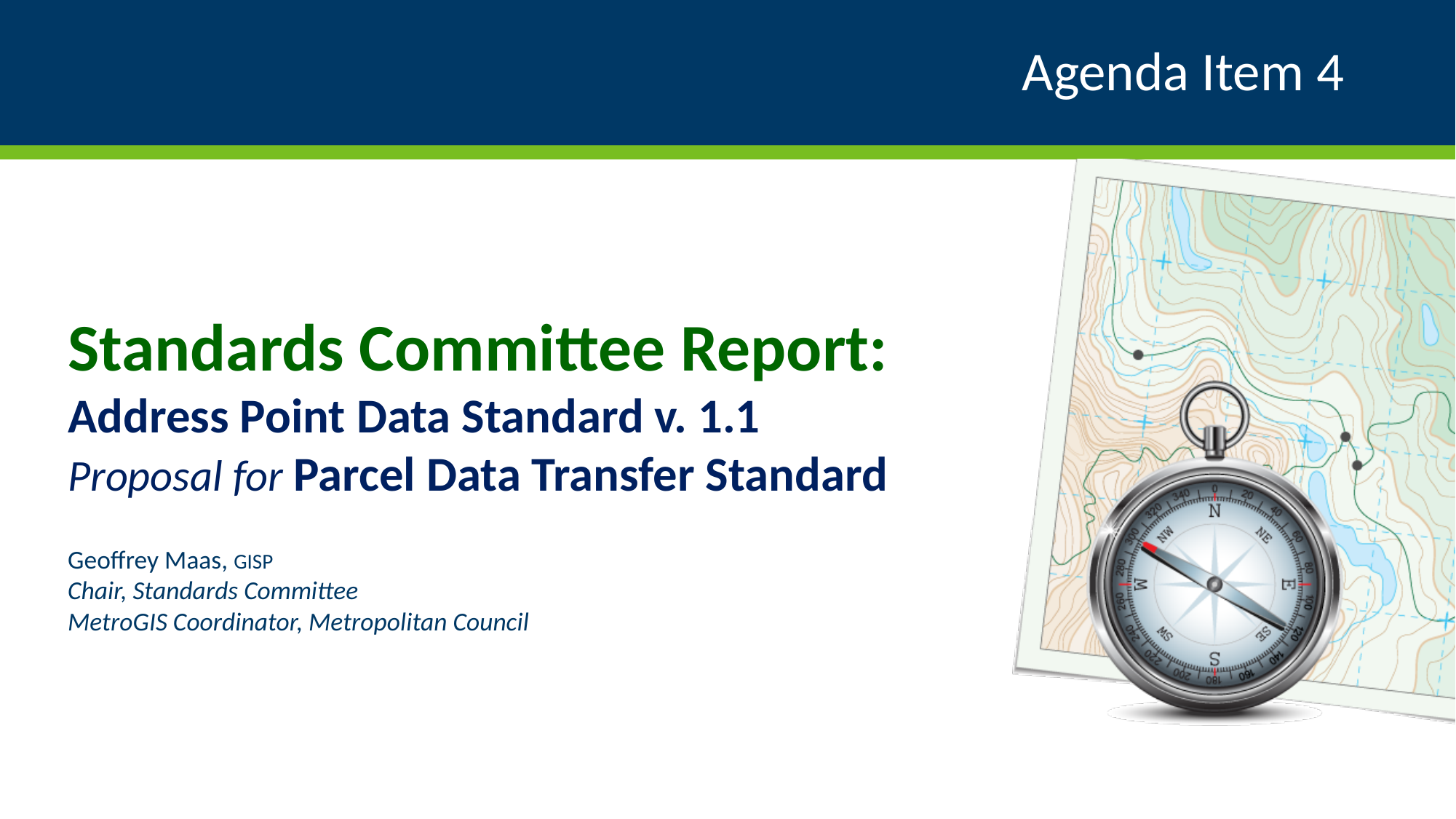

# Agenda Item 4
Standards Committee Report:
Address Point Data Standard v. 1.1
Proposal for Parcel Data Transfer Standard

Geoffrey Maas, GISP
Chair, Standards Committee
MetroGIS Coordinator, Metropolitan Council